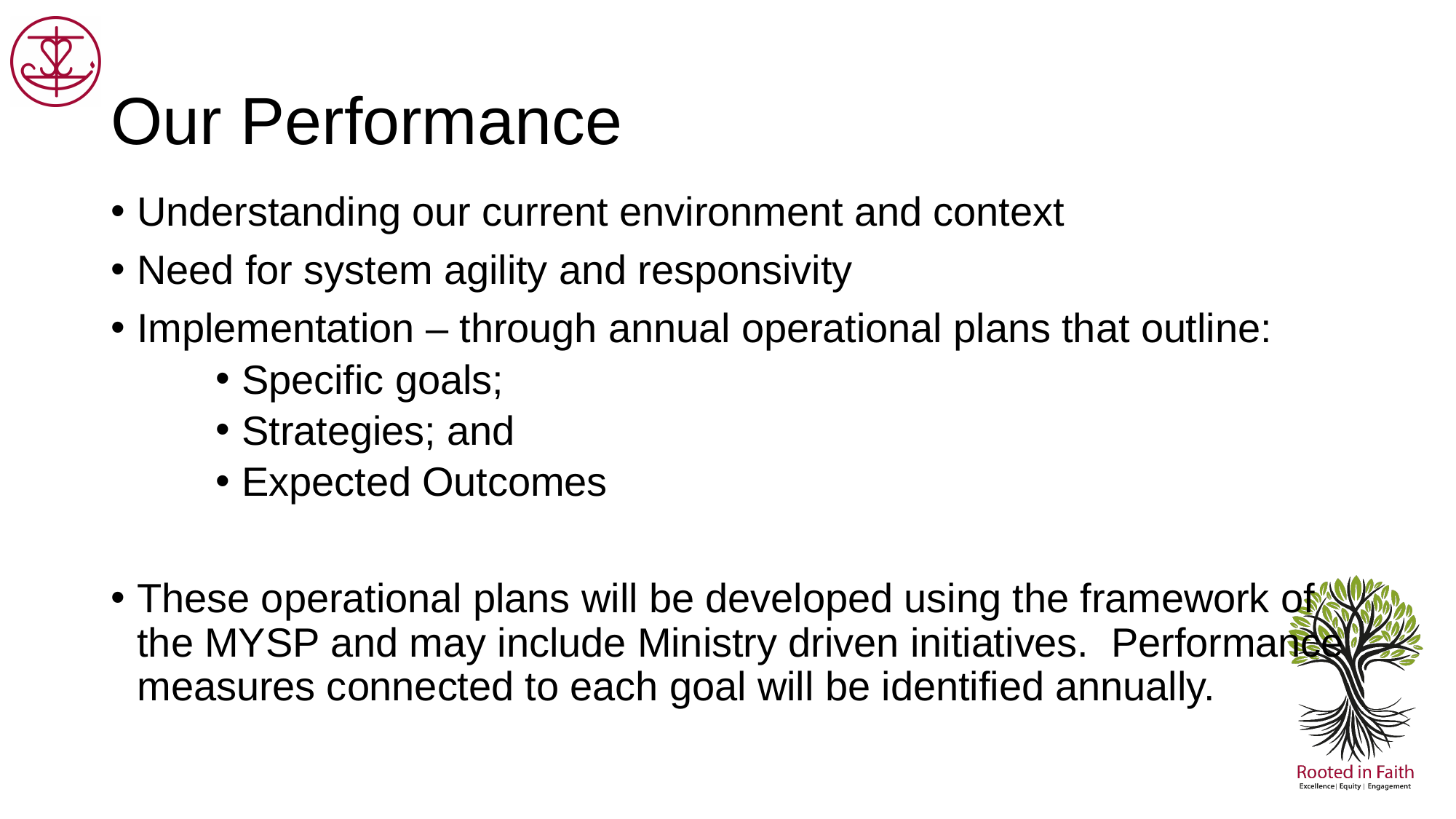

# Our Performance
Understanding our current environment and context
Need for system agility and responsivity
Implementation – through annual operational plans that outline:
Specific goals;
Strategies; and
Expected Outcomes

These operational plans will be developed using the framework of the MYSP and may include Ministry driven initiatives.  Performance measures connected to each goal will be identified annually.